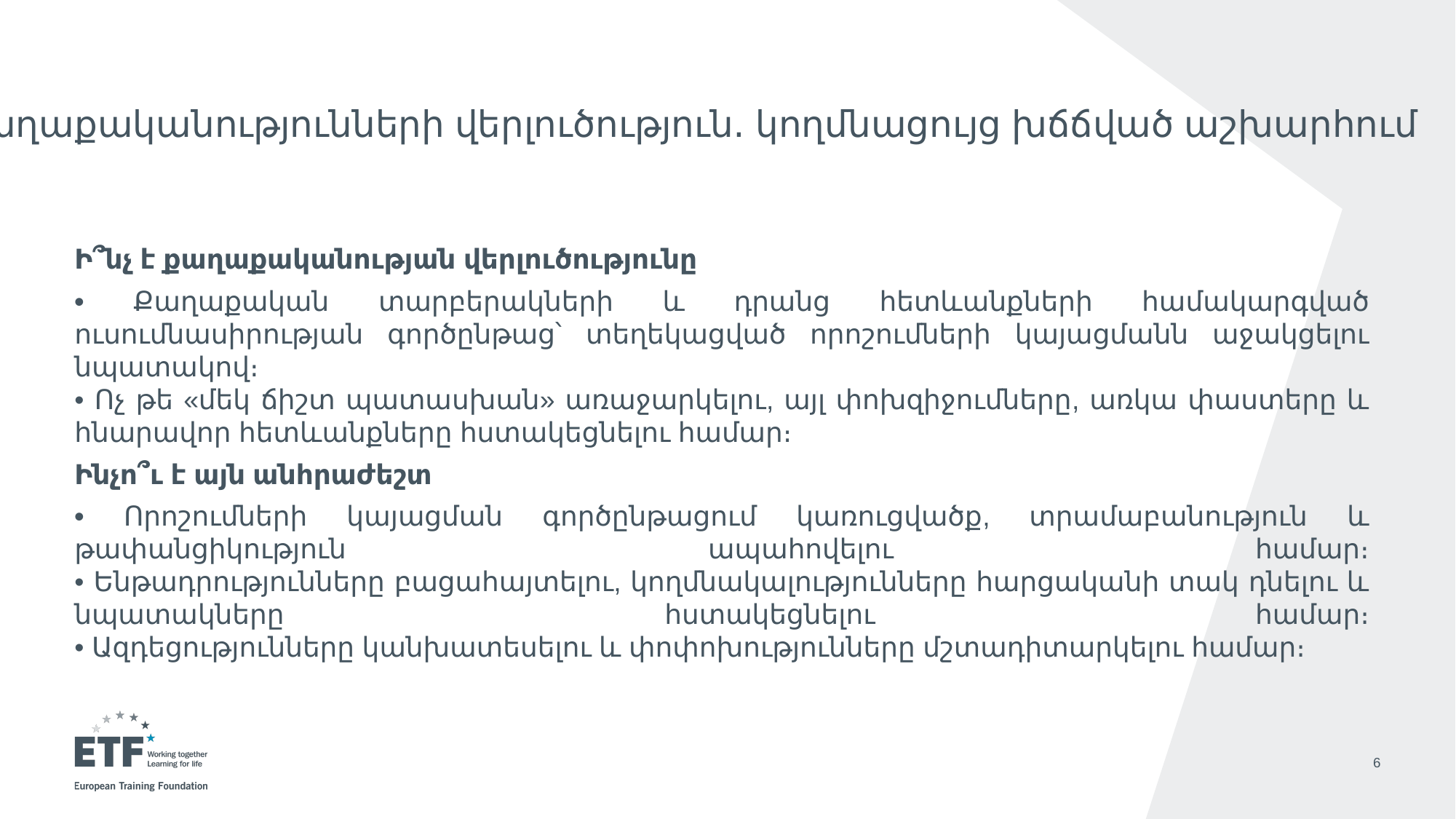

Քաղաքականությունների վերլուծություն․ կողմնացույց խճճված աշխարհում
Ի՞նչ է քաղաքականության վերլուծությունը
• Քաղաքական տարբերակների և դրանց հետևանքների համակարգված ուսումնասիրության գործընթաց՝ տեղեկացված որոշումների կայացմանն աջակցելու նպատակով։
• Ոչ թե «մեկ ճիշտ պատասխան» առաջարկելու, այլ փոխզիջումները, առկա փաստերը և հնարավոր հետևանքները հստակեցնելու համար։
Ինչո՞ւ է այն անհրաժեշտ
• Որոշումների կայացման գործընթացում կառուցվածք, տրամաբանություն և թափանցիկություն ապահովելու համար։
• Ենթադրությունները բացահայտելու, կողմնակալությունները հարցականի տակ դնելու և նպատակները հստակեցնելու համար։
• Ազդեցությունները կանխատեսելու և փոփոխությունները մշտադիտարկելու համար։

6